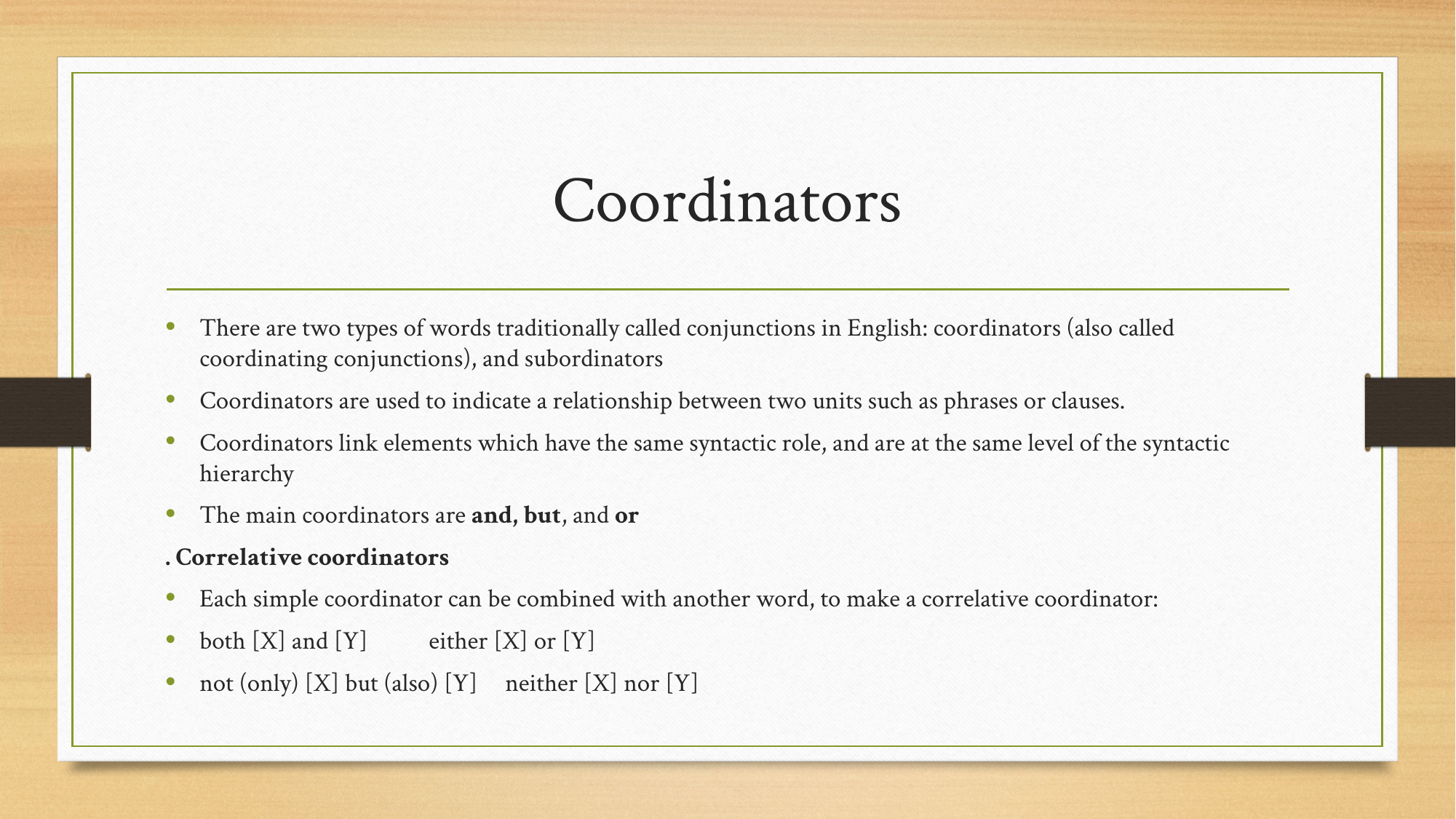

# Coordinators
There are two types of words traditionally called conjunctions in English: coordinators (also called coordinating conjunctions), and subordinators
Coordinators are used to indicate a relationship between two units such as phrases or clauses.
Coordinators link elements which have the same syntactic role, and are at the same level of the syntactic hierarchy
The main coordinators are and, but, and or
. Correlative coordinators
Each simple coordinator can be combined with another word, to make a correlative coordinator:
both [X] and [Y] 					either [X] or [Y]
not (only) [X] but (also) [Y] 			neither [X] nor [Y]